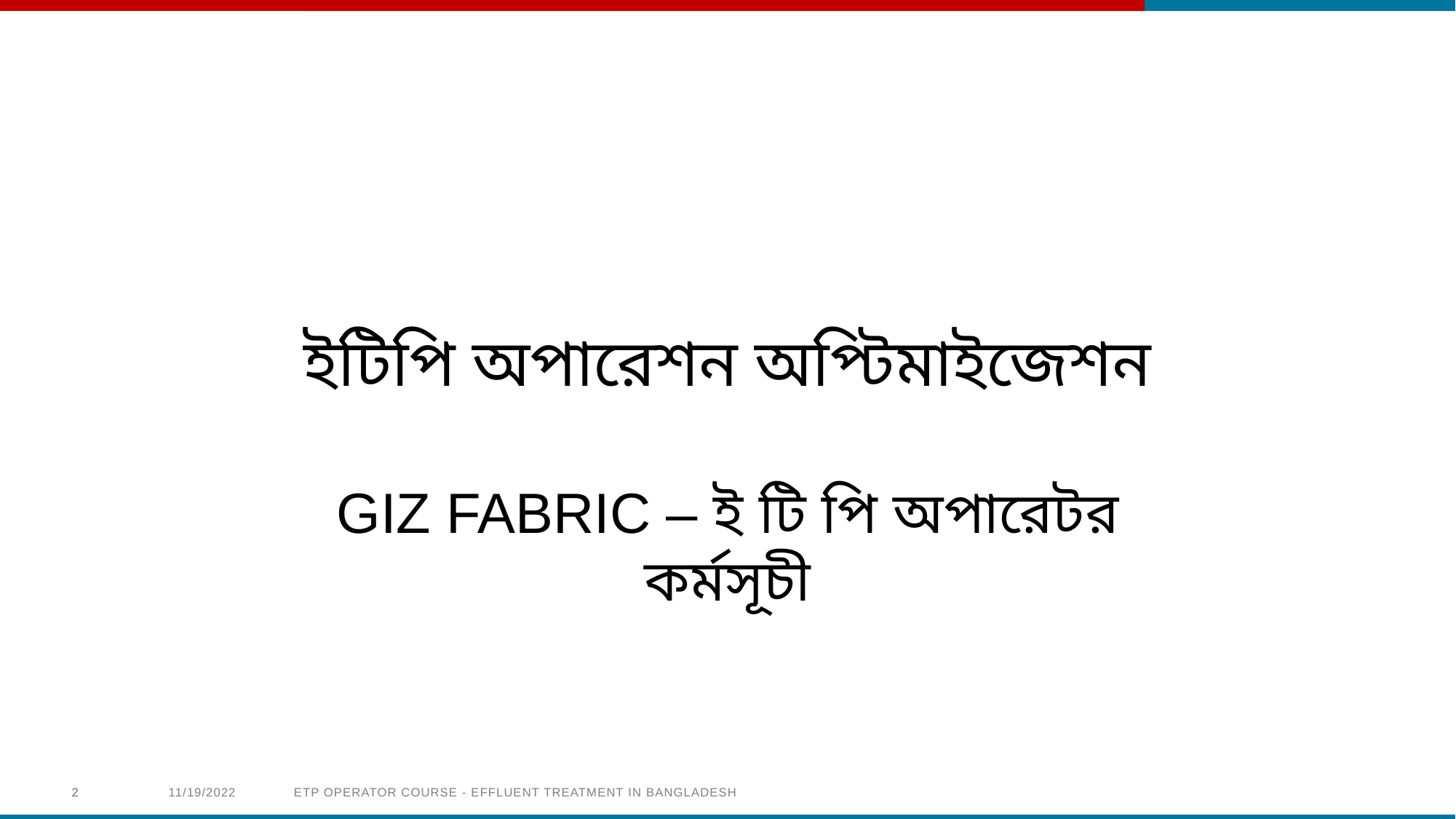

ইটিপি অপারেশন অপ্টিমাইজেশন

GIZ FABRIC – ই টি পি অপারেটর কর্মসূচী

2
11/19/2022
ETP OPERATOR COURSE - EFFLUENT TREATMENT IN BANGLADESH